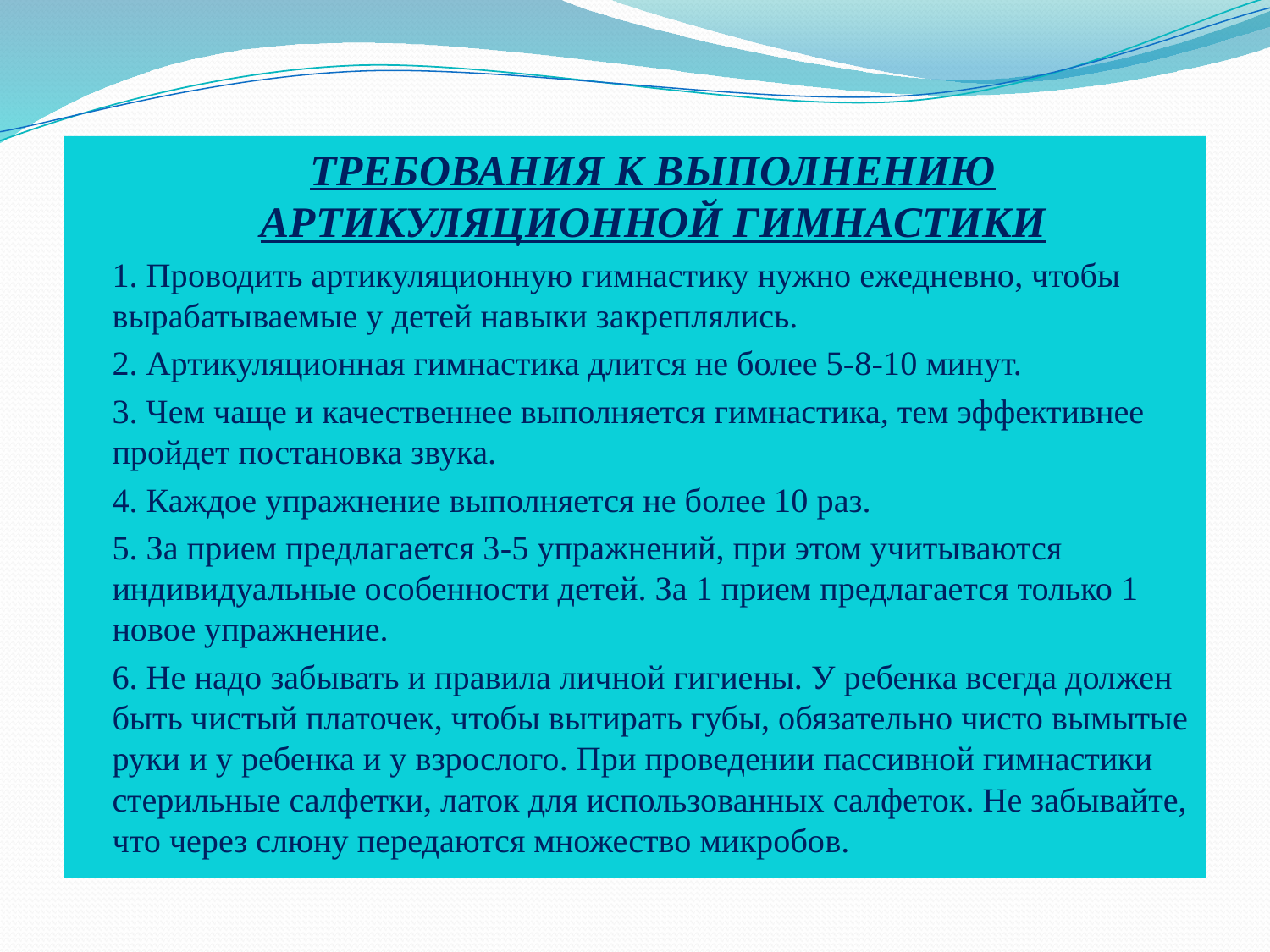

ТРЕБОВАНИЯ К ВЫПОЛНЕНИЮ АРТИКУЛЯЦИОННОЙ ГИМНАСТИКИ
1. Проводить артикуляционную гимнастику нужно ежедневно, чтобы вырабатываемые у детей навыки закреплялись.
2. Артикуляционная гимнастика длится не более 5-8-10 минут.
3. Чем чаще и качественнее выполняется гимнастика, тем эффективнее пройдет постановка звука.
4. Каждое упражнение выполняется не более 10 раз.
5. За прием предлагается 3-5 упражнений, при этом учитываются индивидуальные особенности детей. За 1 прием предлагается только 1 новое упражнение.
6. Не надо забывать и правила личной гигиены. У ребенка всегда должен быть чистый платочек, чтобы вытирать губы, обязательно чисто вымытые руки и у ребенка и у взрослого. При проведении пассивной гимнастики стерильные салфетки, латок для использованных салфеток. Не забывайте, что через слюну передаются множество микробов.

#